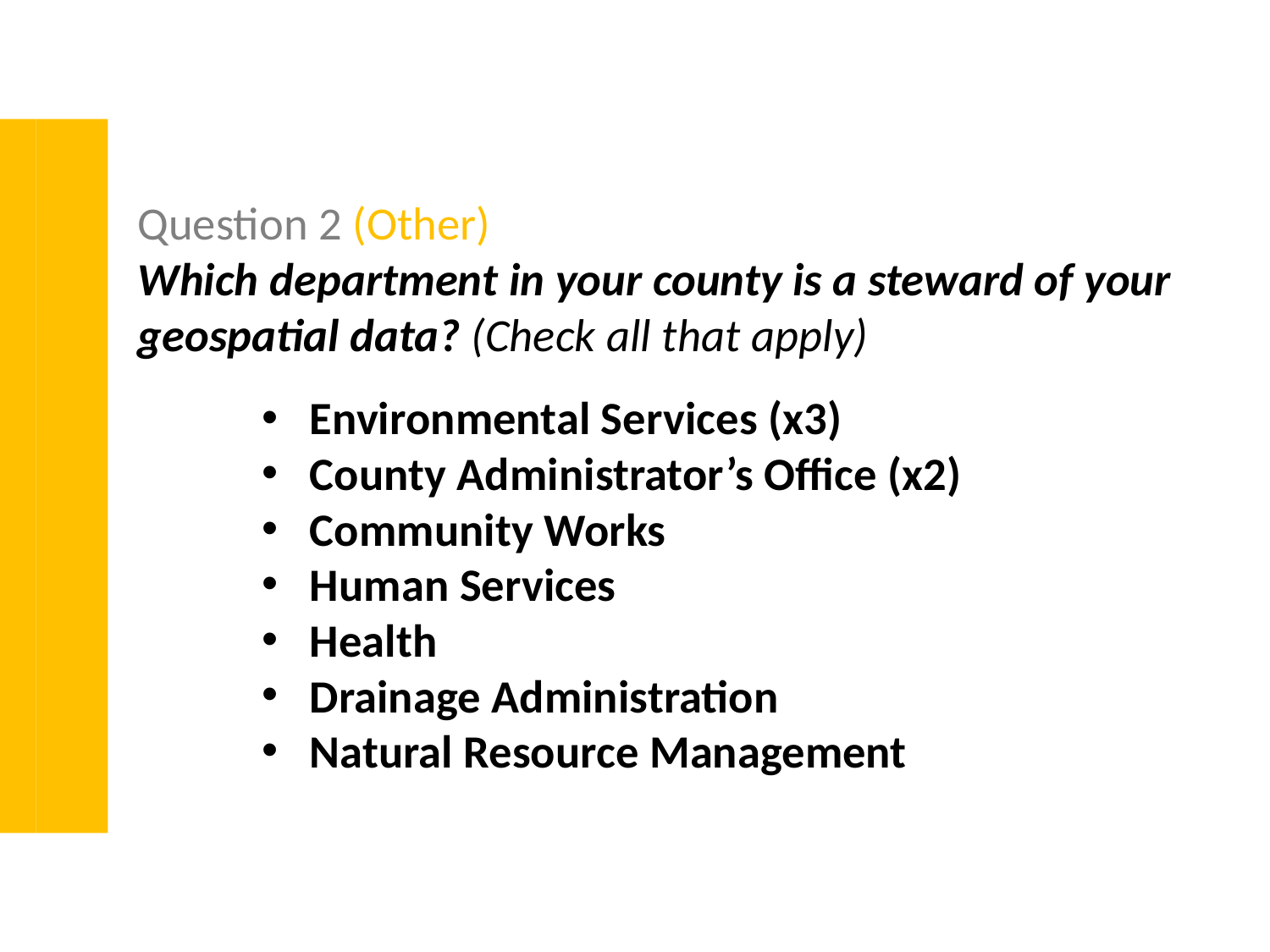

Question 2 (Other)
Which department in your county is a steward of your geospatial data? (Check all that apply)
Environmental Services (x3)
County Administrator’s Office (x2)
Community Works
Human Services
Health
Drainage Administration
Natural Resource Management